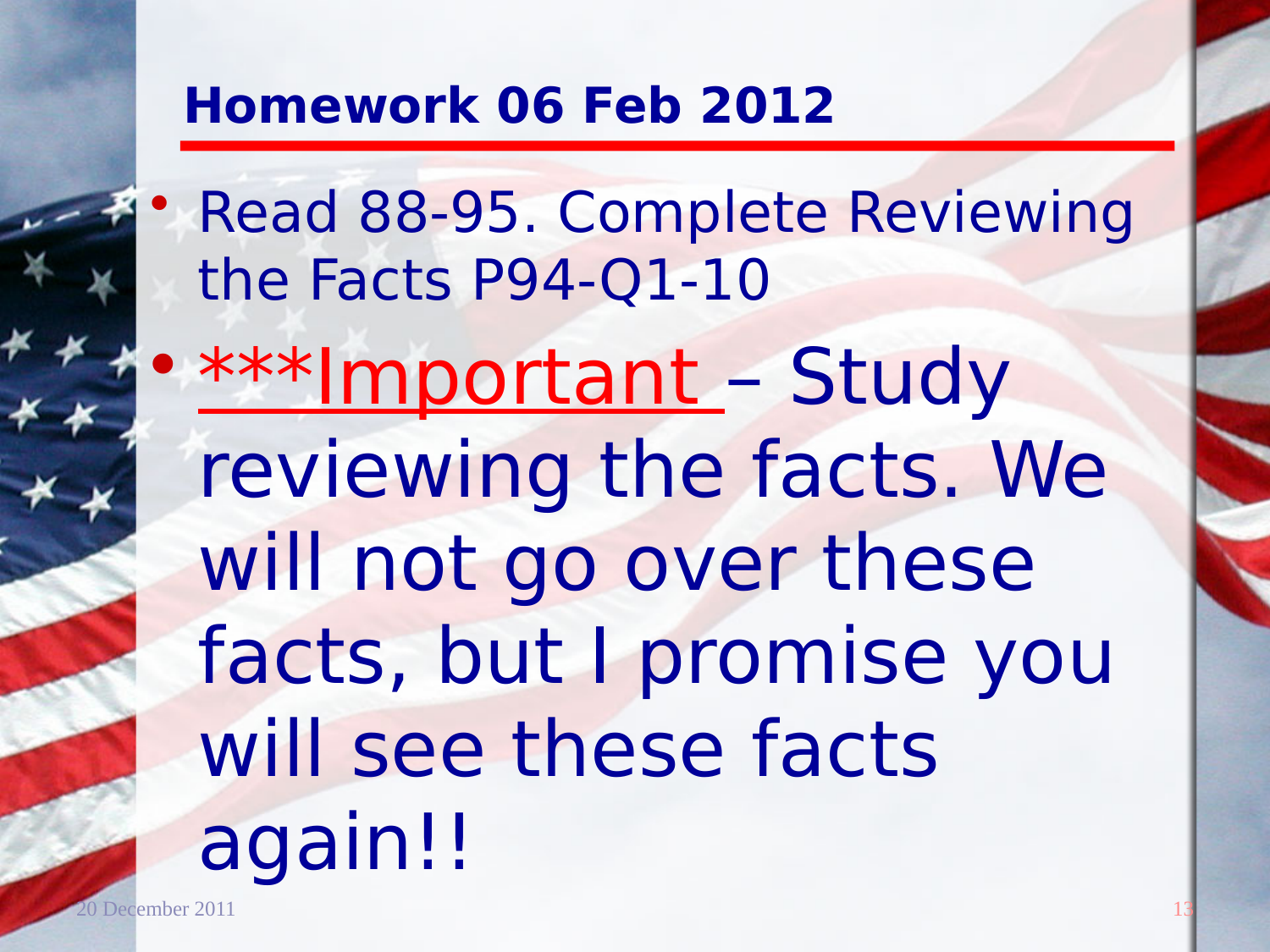

# Homework 06 Feb 2012
Read 88-95. Complete Reviewing the Facts P94-Q1-10
***Important – Study reviewing the facts. We will not go over these facts, but I promise you will see these facts again!!
20 December 2011
13